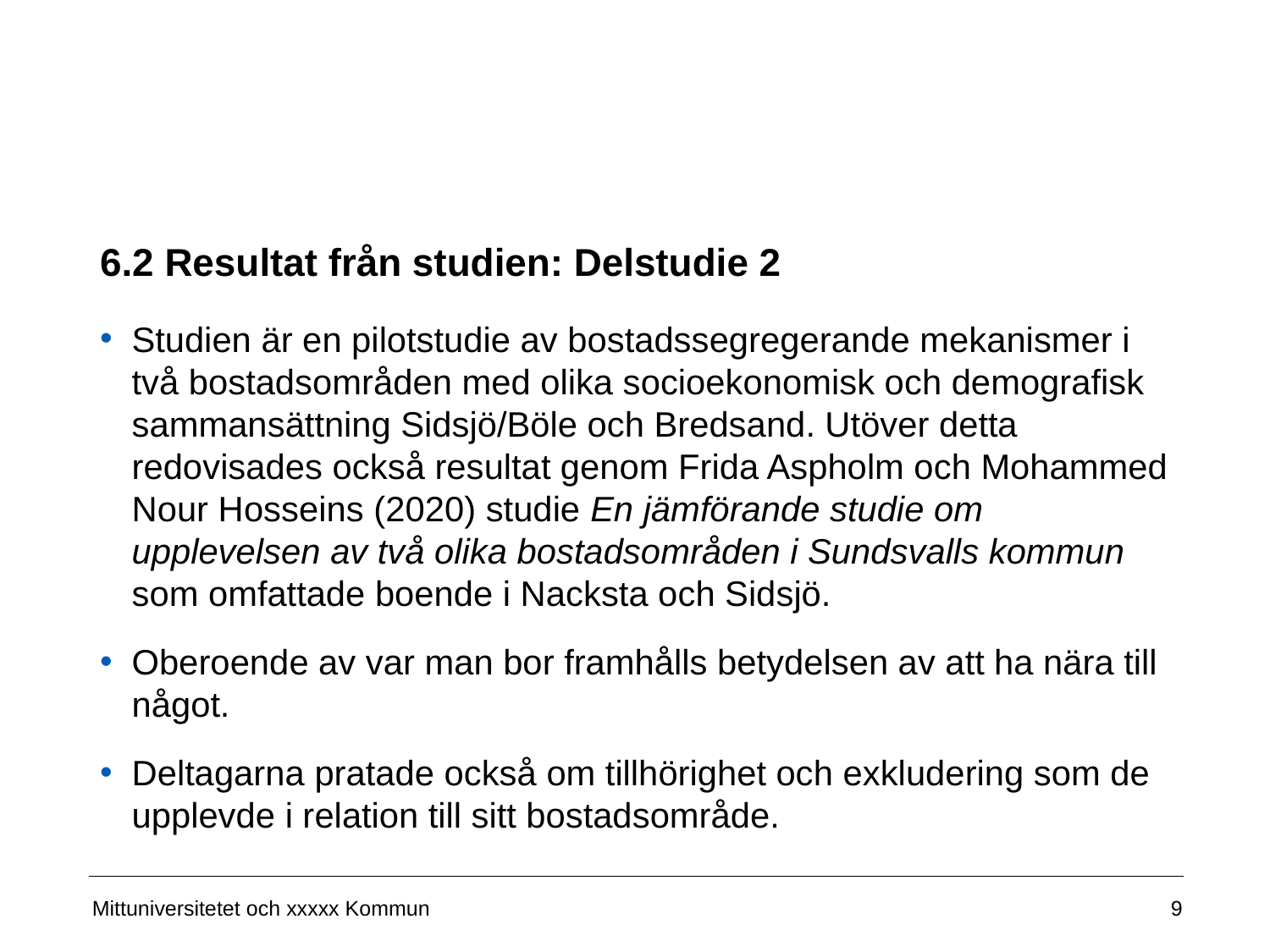

# 6.2 Resultat från studien: Delstudie 2
Studien är en pilotstudie av bostadssegregerande mekanismer i två bostadsområden med olika socioekonomisk och demografisk sammansättning Sidsjö/Böle och Bredsand. Utöver detta redovisades också resultat genom Frida Aspholm och Mohammed Nour Hosseins (2020) studie En jämförande studie om upplevelsen av två olika bostadsområden i Sundsvalls kommun som omfattade boende i Nacksta och Sidsjö.
Oberoende av var man bor framhålls betydelsen av att ha nära till något.
Deltagarna pratade också om tillhörighet och exkludering som de upplevde i relation till sitt bostadsområde.

9